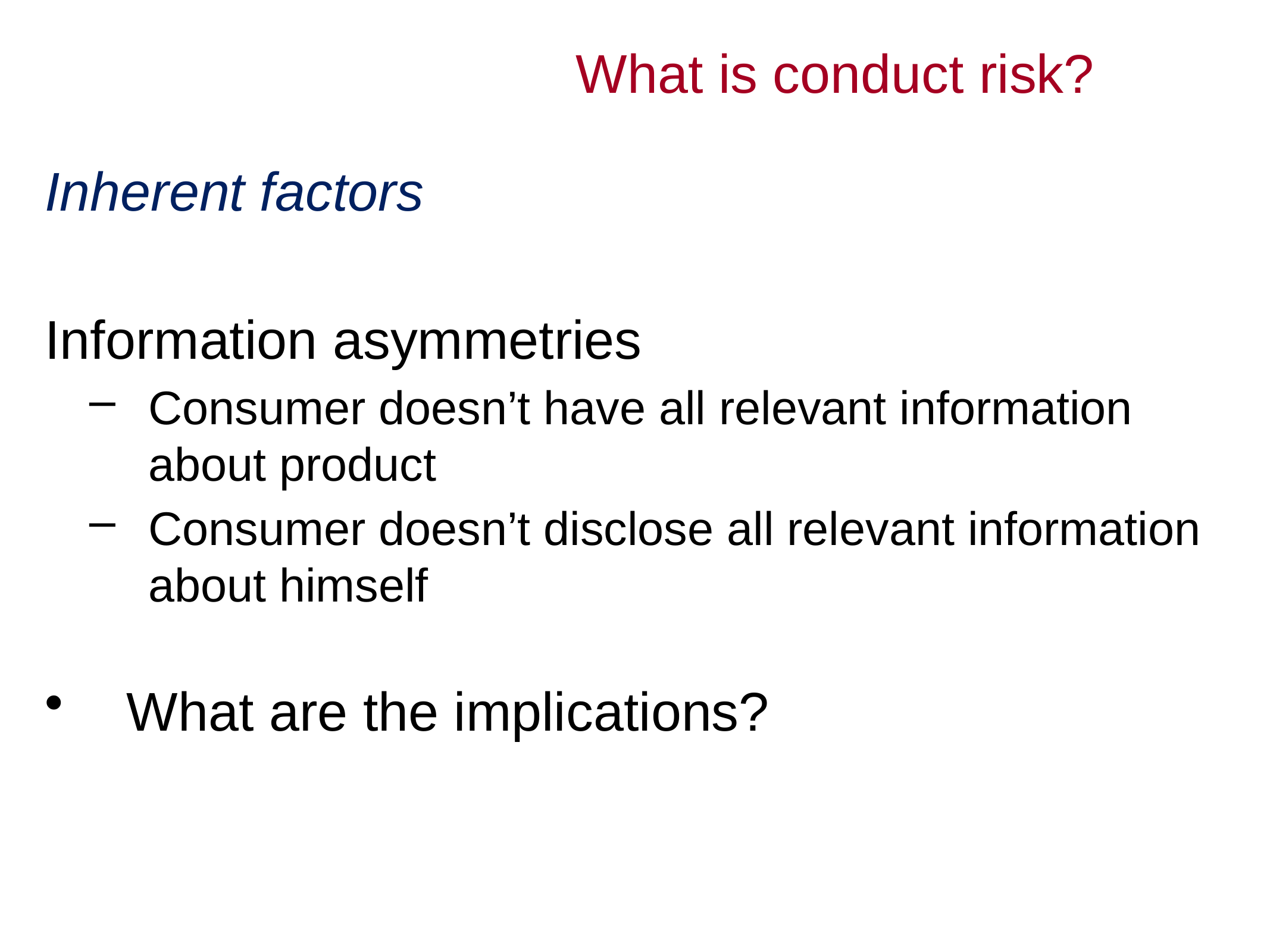

# What is conduct risk?
Inherent factors

Information asymmetries
Consumer doesn’t have all relevant information about product
Consumer doesn’t disclose all relevant information about himself
What are the implications?